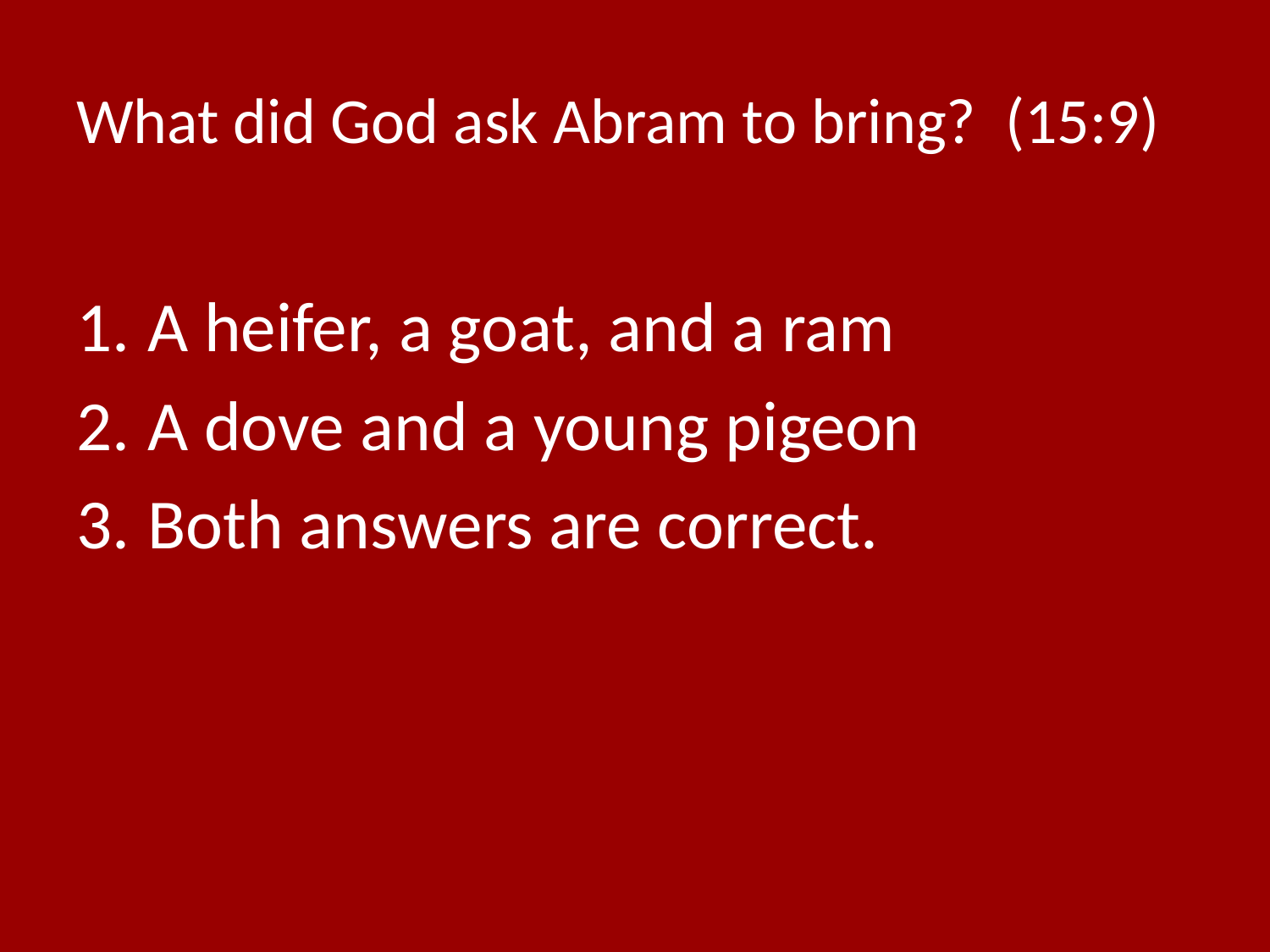

# What did God ask Abram to bring?  (15:9)
A heifer, a goat, and a ram
A dove and a young pigeon
Both answers are correct.